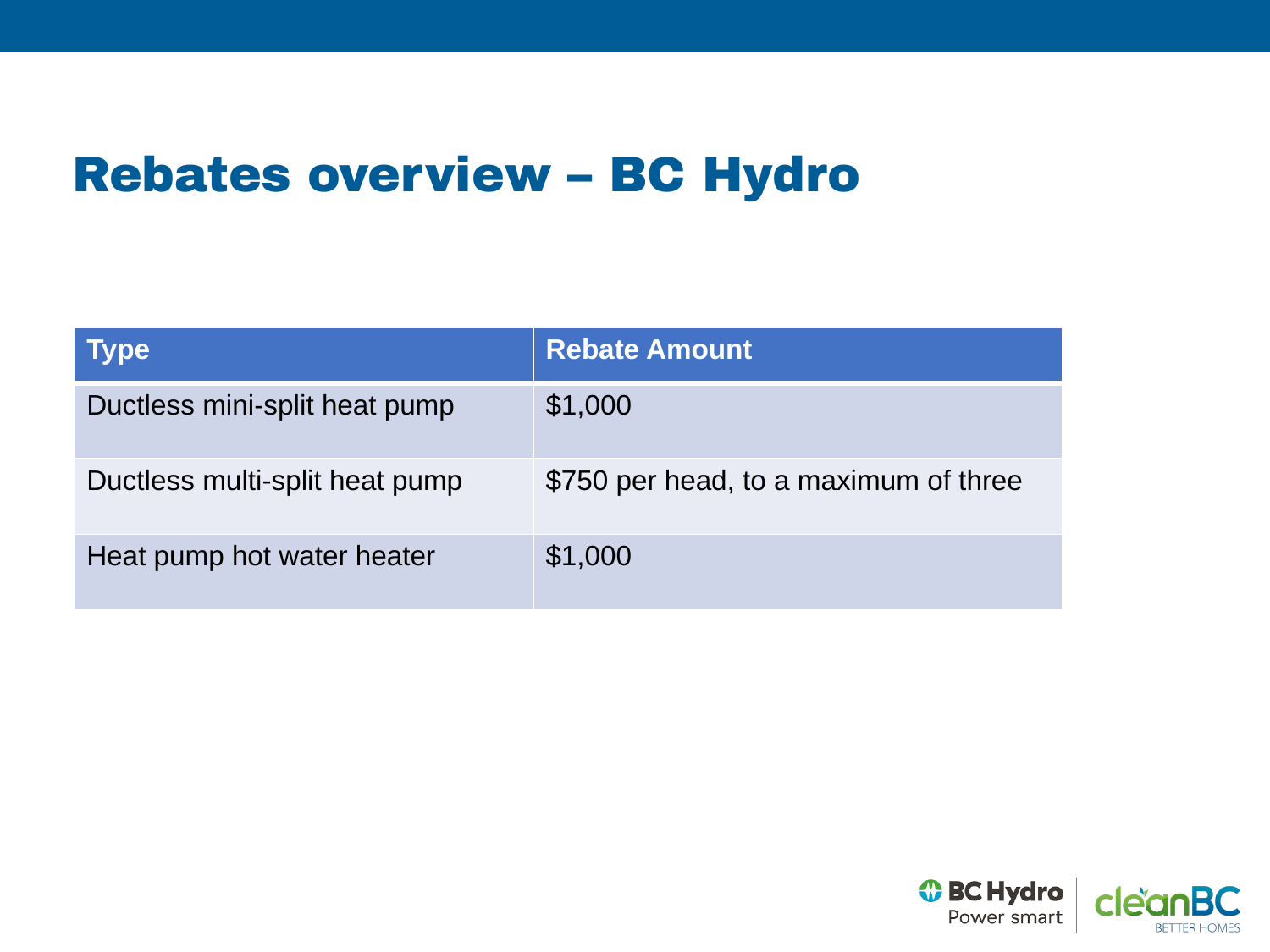

Rebates overview – BC Hydro
| Type | Rebate Amount |
| --- | --- |
| Ductless mini-split heat pump | $1,000 |
| Ductless multi-split heat pump | $750 per head, to a maximum of three |
| Heat pump hot water heater | $1,000 |